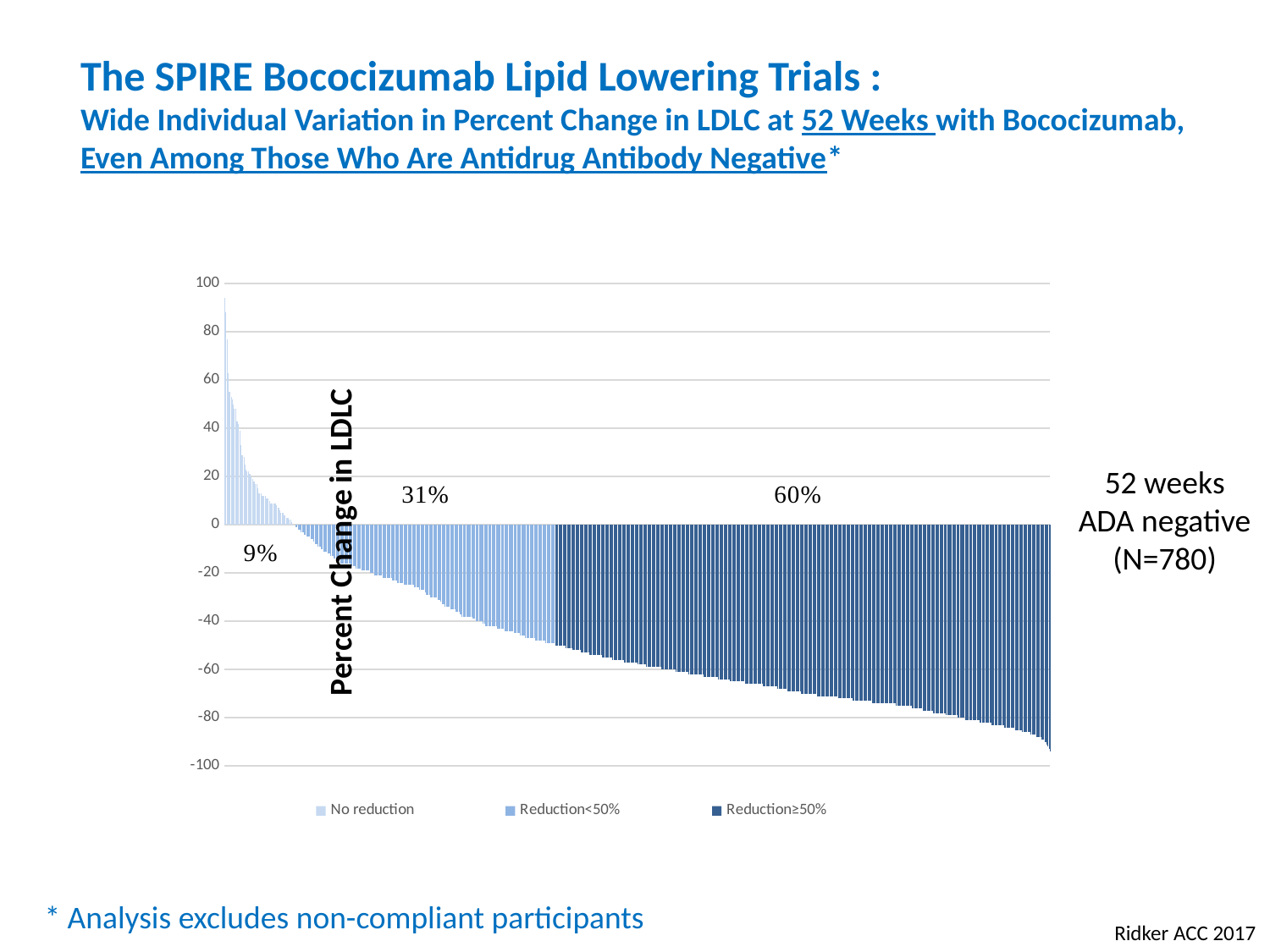

The SPIRE Bococizumab Lipid Lowering Trials :
Wide Individual Variation in Percent Change in LDLC at 52 Weeks with Bococizumab,
Even Among Those Who Are Antidrug Antibody Negative*

### Chart

| Category | No reduction | Reduction<50% | Reduction≥50% |
|---|---|---|---|
52 weeks
ADA negative
(N=780)
* Analysis excludes non-compliant participants
Ridker ACC 2017